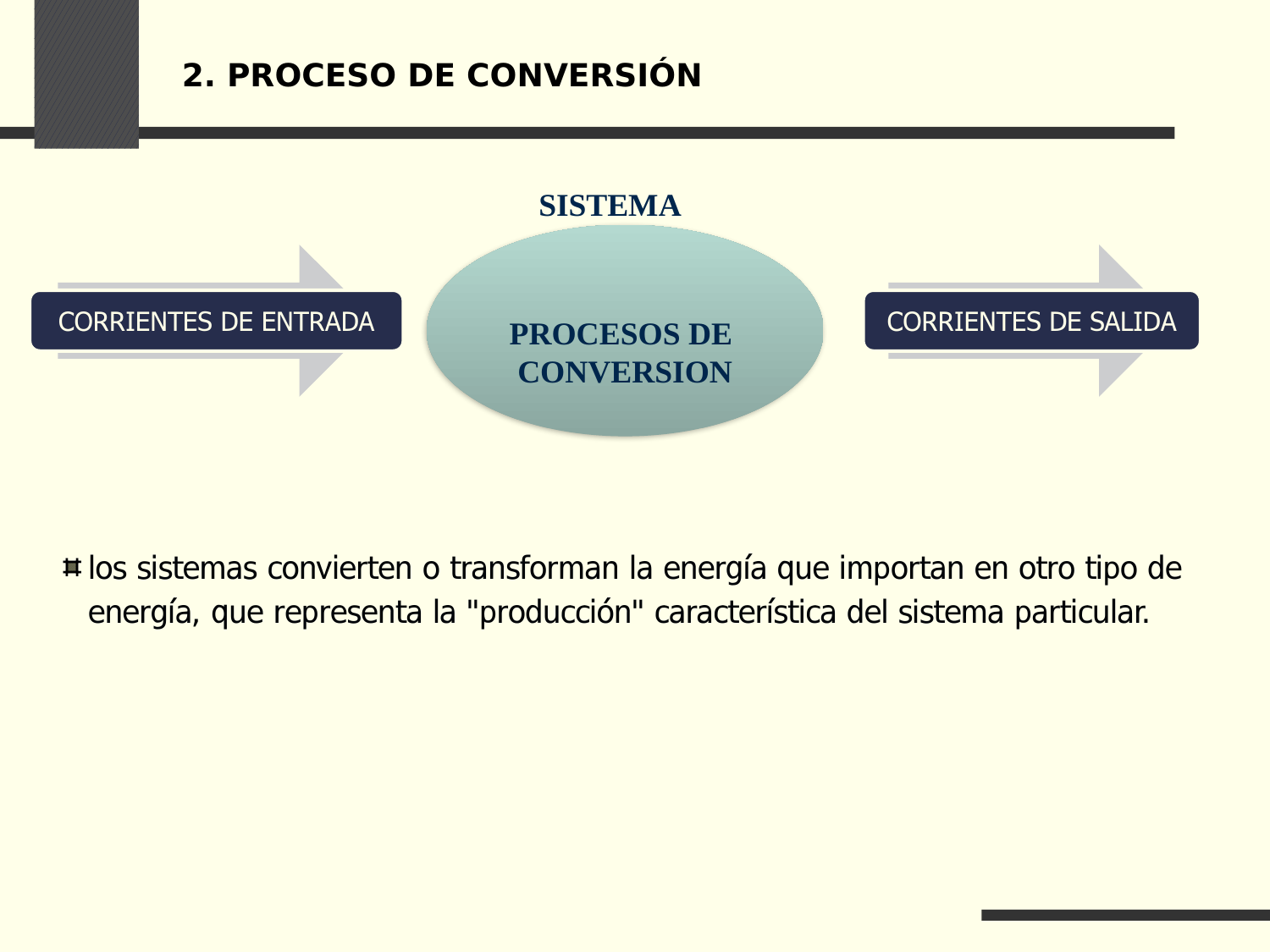

2. PROCESO DE CONVERSIÓN
SISTEMA

PROCESOS DE
CONVERSION

CORRIENTES DE ENTRADA
CORRIENTES DE SALIDA
los sistemas convierten o transforman la energía que importan en otro tipo de energía, que representa la "producción" característica del sistema particular.